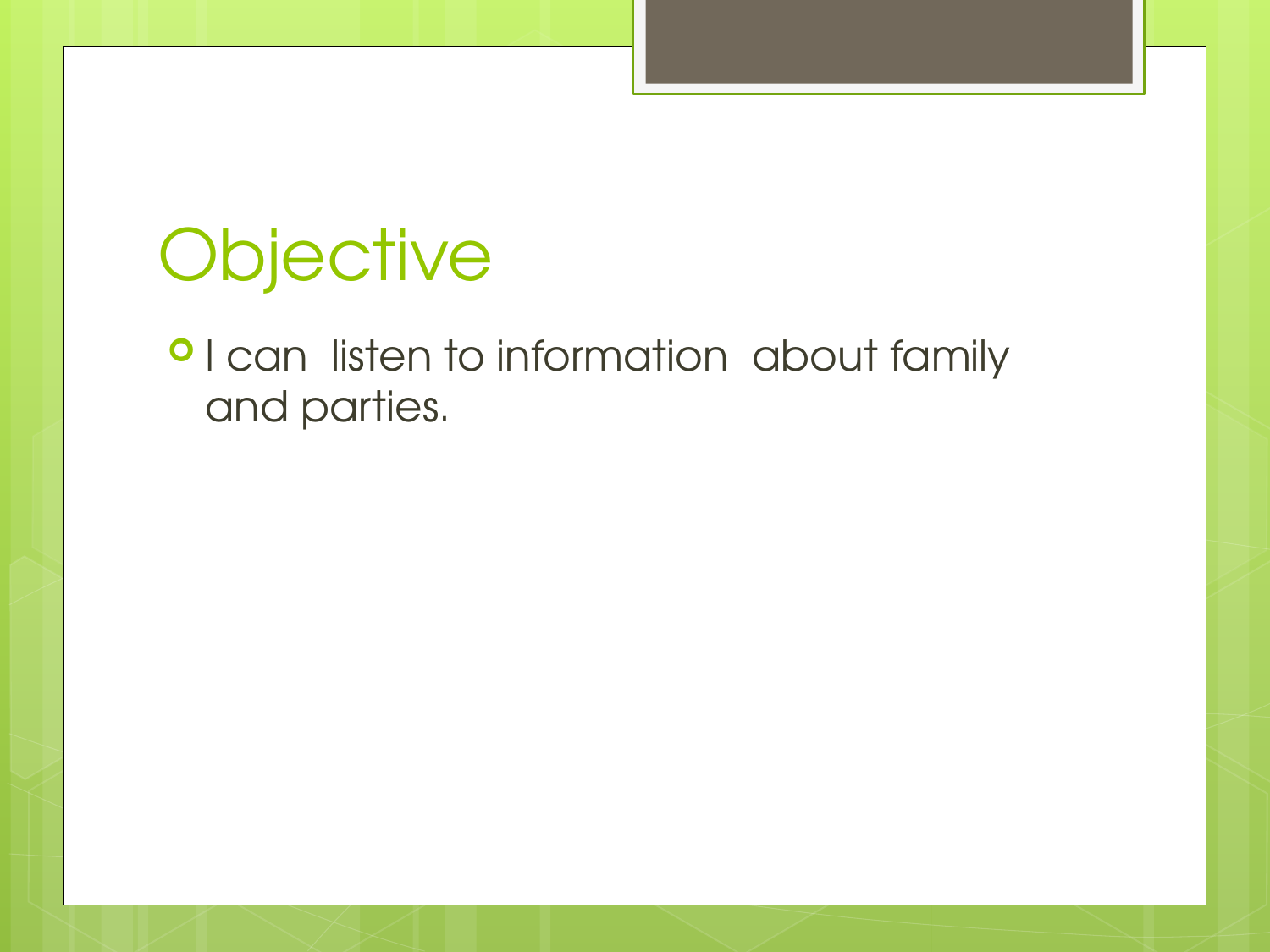

# Objective
I can  listen to information  about family and parties.